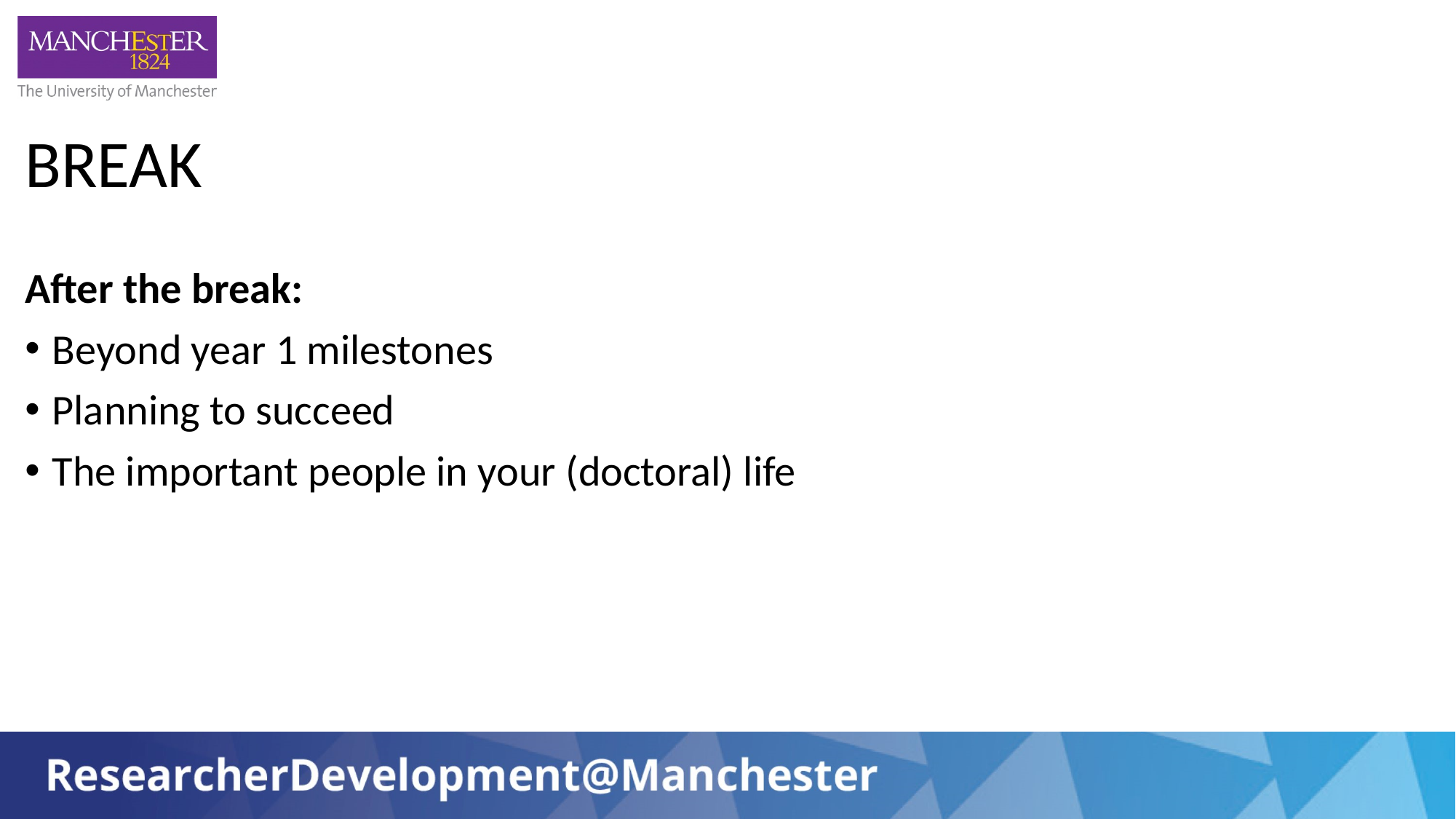

# BREAK
After the break:
Beyond year 1 milestones
Planning to succeed
The important people in your (doctoral) life